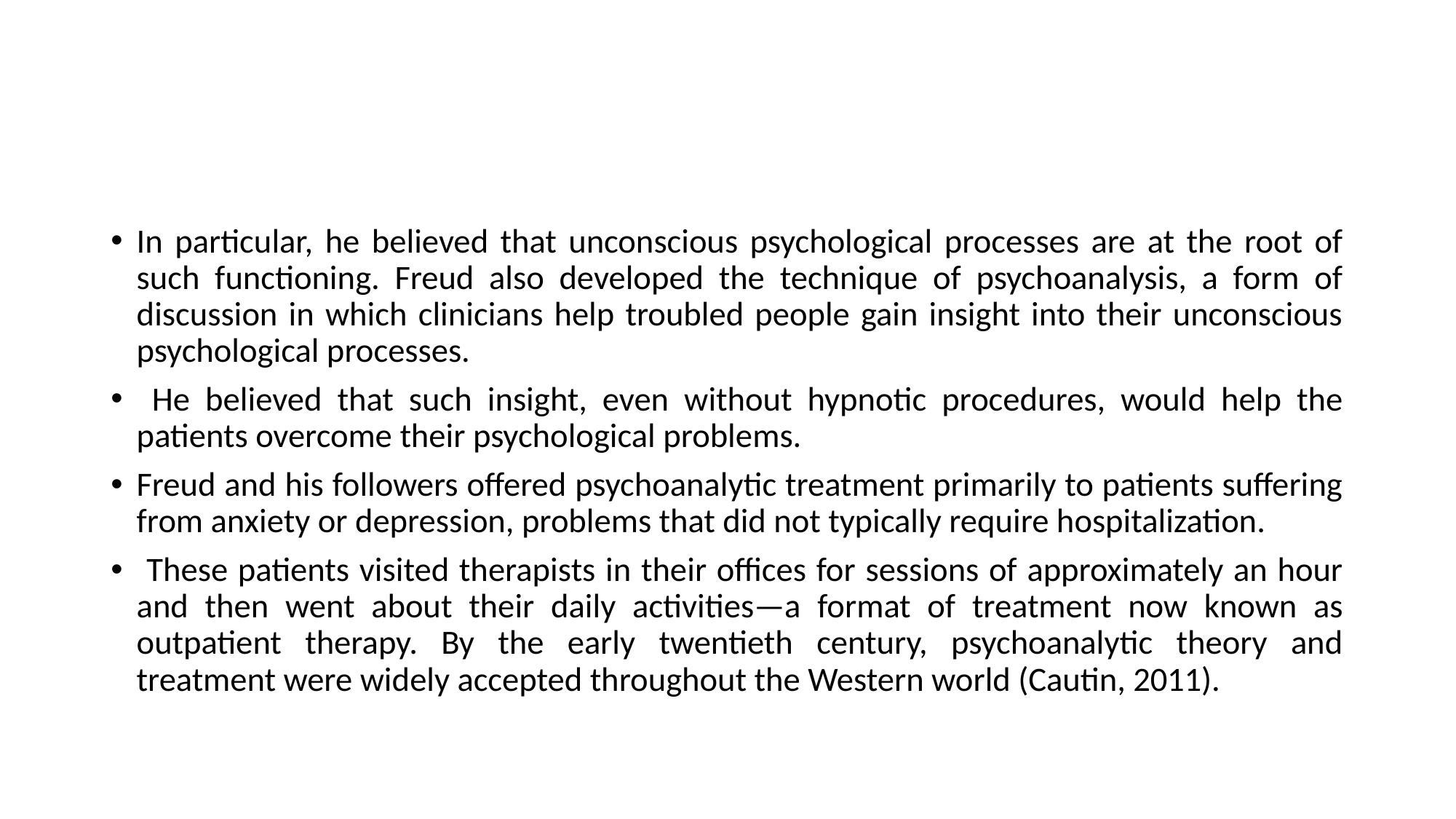

#
In particular, he believed that unconscious psychological processes are at the root of such functioning. Freud also developed the technique of psychoanalysis, a form of discussion in which clinicians help troubled people gain insight into their unconscious psychological processes.
 He believed that such insight, even without hypnotic procedures, would help the patients overcome their psychological problems.
Freud and his followers offered psychoanalytic treatment primarily to patients suffering from anxiety or depression, problems that did not typically require hospitalization.
 These patients visited therapists in their offices for sessions of approximately an hour and then went about their daily activities—a format of treatment now known as outpatient therapy. By the early twentieth century, psychoanalytic theory and treatment were widely accepted throughout the Western world (Cautin, 2011).